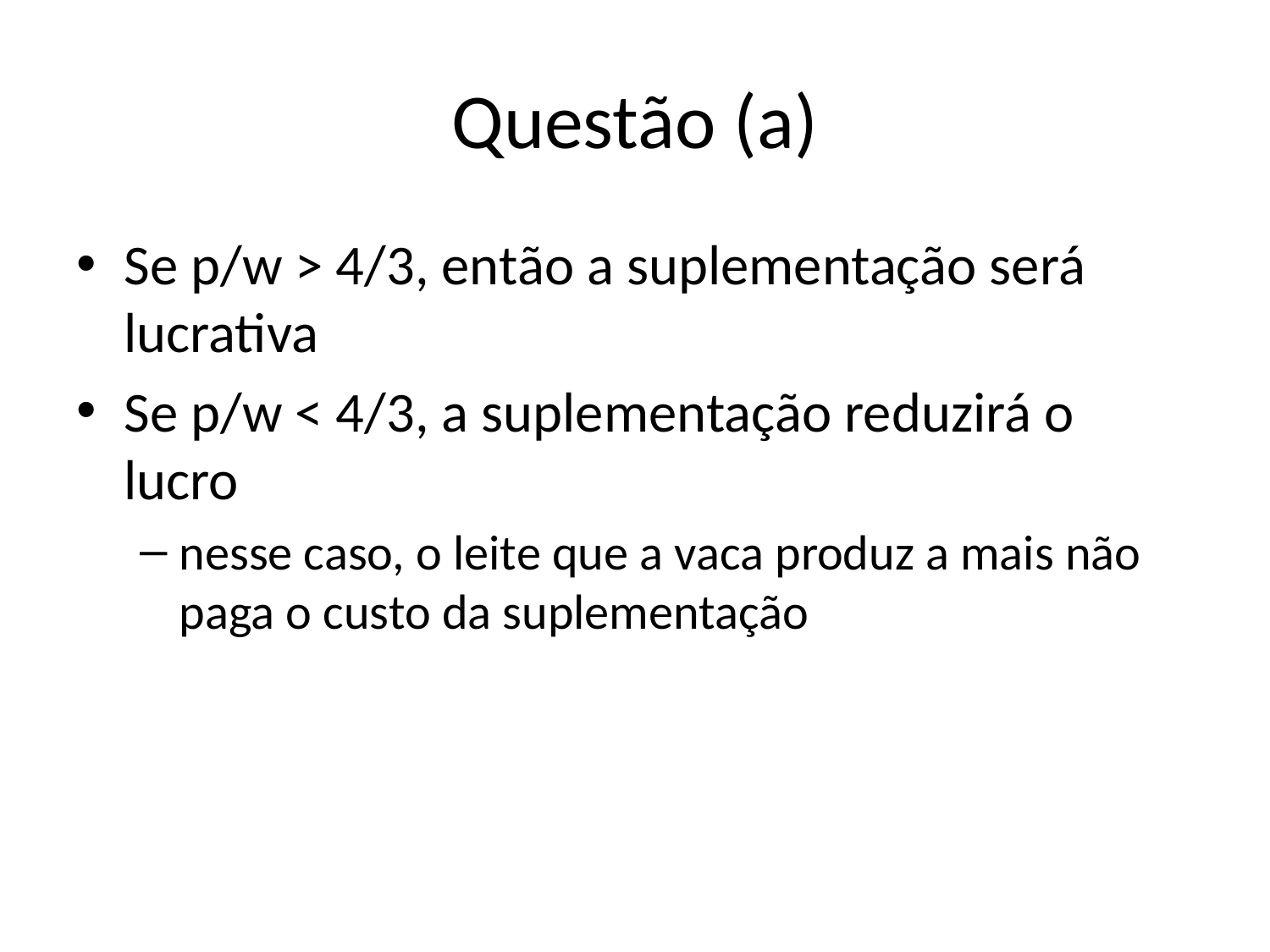

# Questão (a)
Se p/w > 4/3, então a suplementação será lucrativa
Se p/w < 4/3, a suplementação reduzirá o lucro
nesse caso, o leite que a vaca produz a mais não paga o custo da suplementação